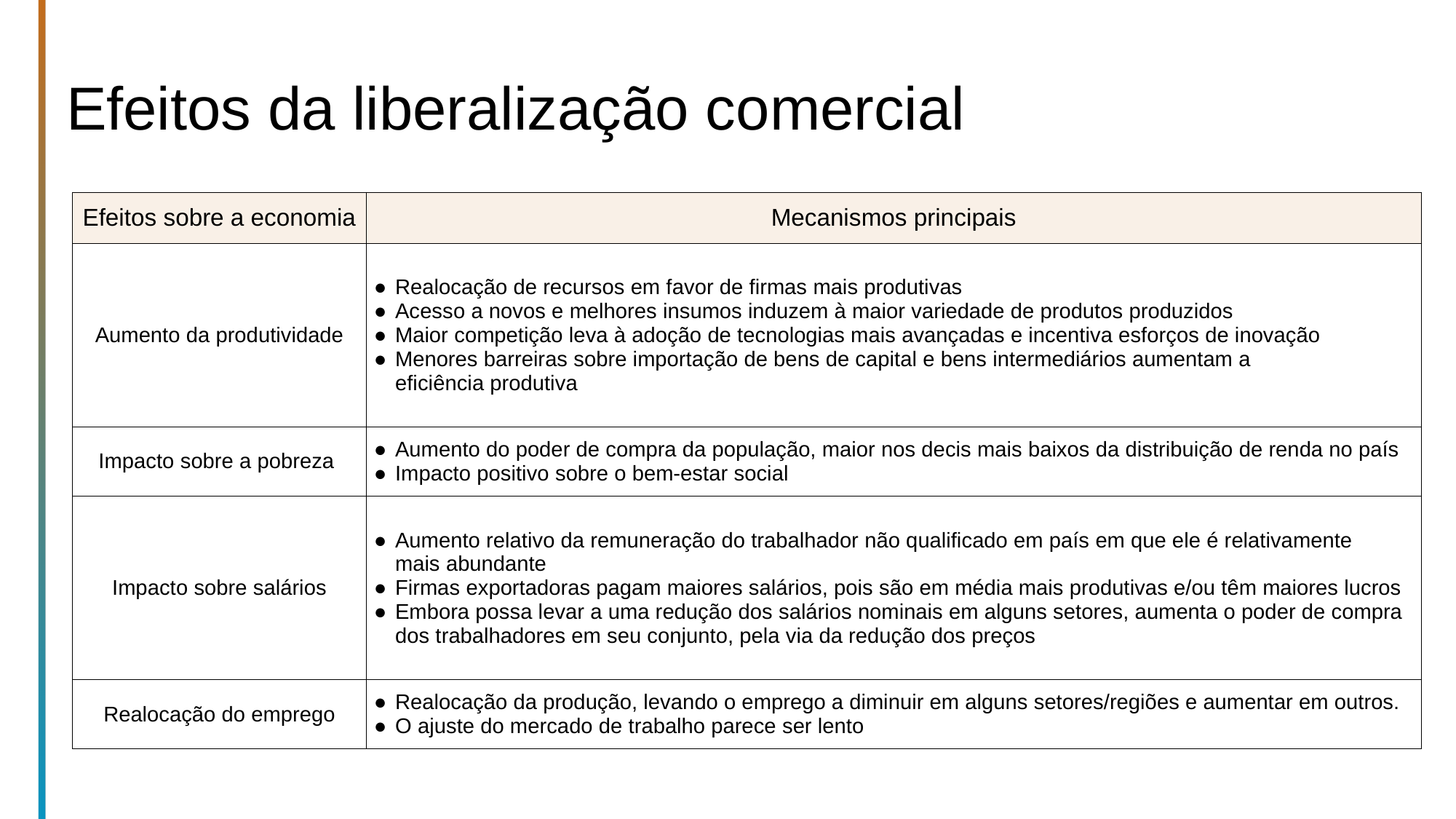

Efeitos da liberalização comercial
| Efeitos sobre a economia | Mecanismos principais |
| --- | --- |
| Aumento da produtividade | Realocação de recursos em favor de firmas mais produtivas Acesso a novos e melhores insumos induzem à maior variedade de produtos produzidos Maior competição leva à adoção de tecnologias mais avançadas e incentiva esforços de inovação Menores barreiras sobre importação de bens de capital e bens intermediários aumentam a eficiência produtiva |
| Impacto sobre a pobreza | Aumento do poder de compra da população, maior nos decis mais baixos da distribuição de renda no país Impacto positivo sobre o bem-estar social |
| Impacto sobre salários | Aumento relativo da remuneração do trabalhador não qualificado em país em que ele é relativamente mais abundante Firmas exportadoras pagam maiores salários, pois são em média mais produtivas e/ou têm maiores lucros Embora possa levar a uma redução dos salários nominais em alguns setores, aumenta o poder de compra dos trabalhadores em seu conjunto, pela via da redução dos preços |
| Realocação do emprego | Realocação da produção, levando o emprego a diminuir em alguns setores/regiões e aumentar em outros. O ajuste do mercado de trabalho parece ser lento |